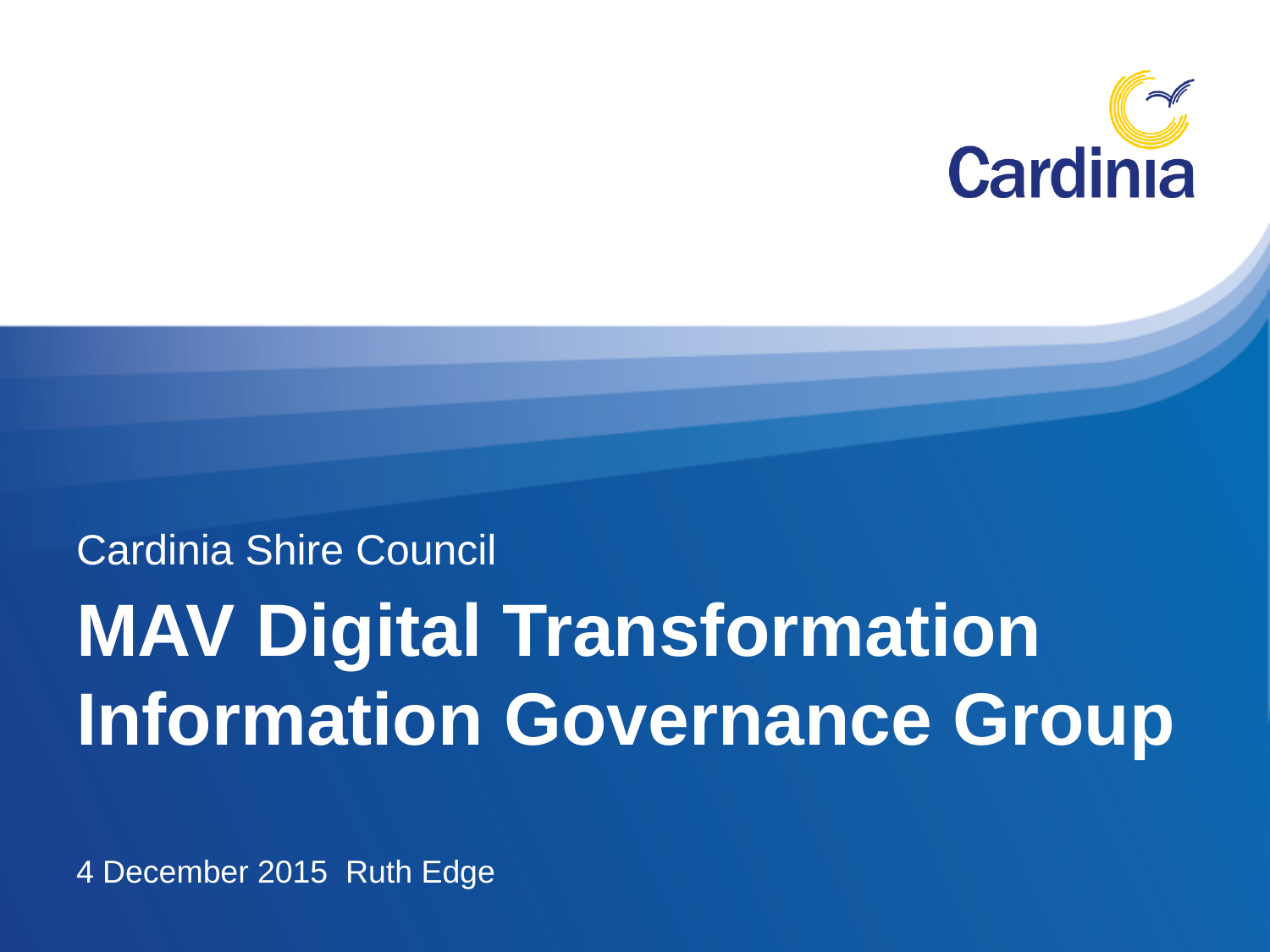

MAV Digital Transformation Information Governance Group
4 December 2015  Ruth Edge